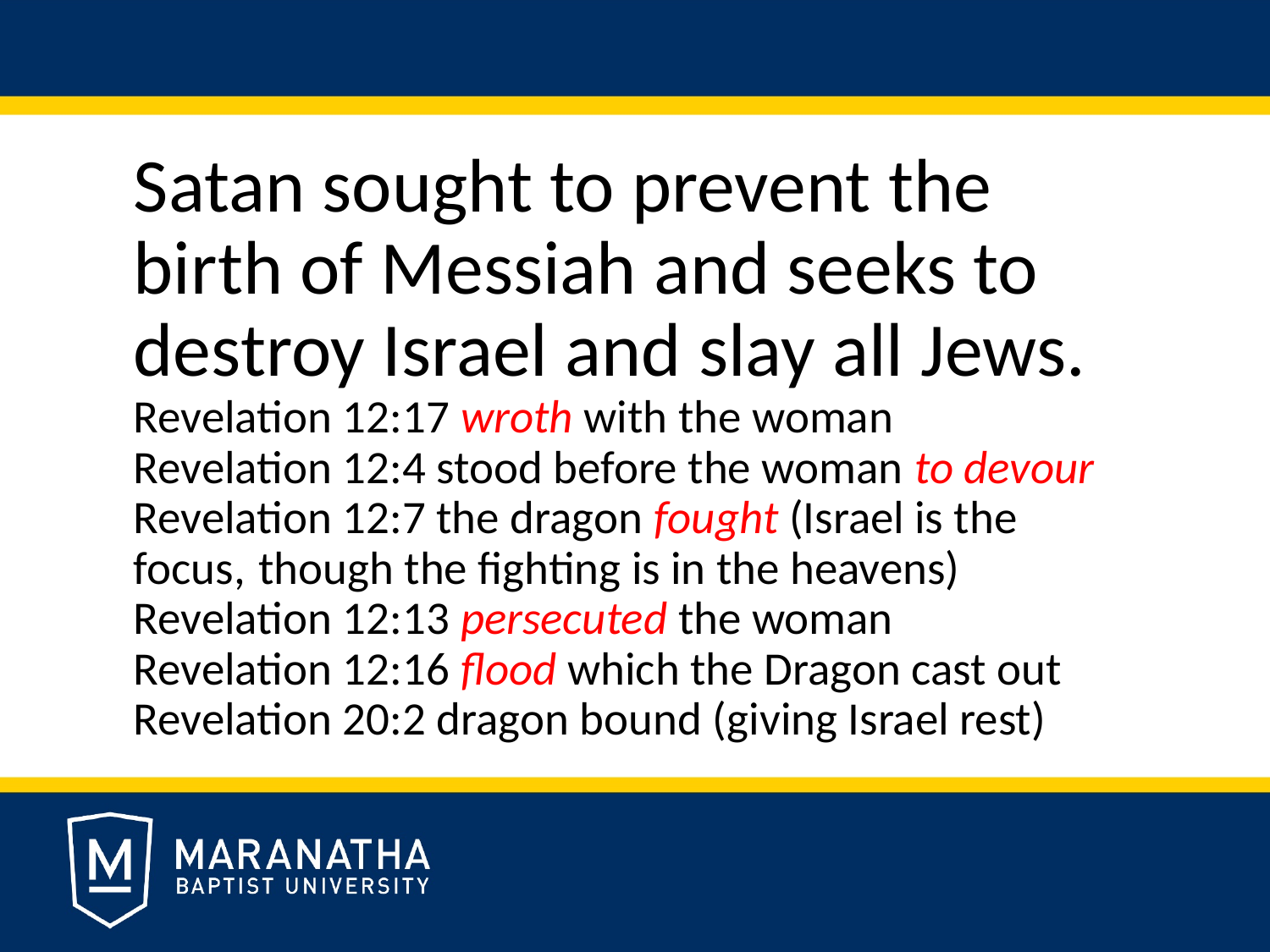

# Satan sought to prevent the birth of Messiah and seeks to destroy Israel and slay all Jews. Revelation 12:17 wroth with the woman Revelation 12:4 stood before the woman to devour Revelation 12:7 the dragon fought (Israel is the focus, 	though the fighting is in the heavens) Revelation 12:13 persecuted the woman Revelation 12:16 flood which the Dragon cast out Revelation 20:2 dragon bound (giving Israel rest)